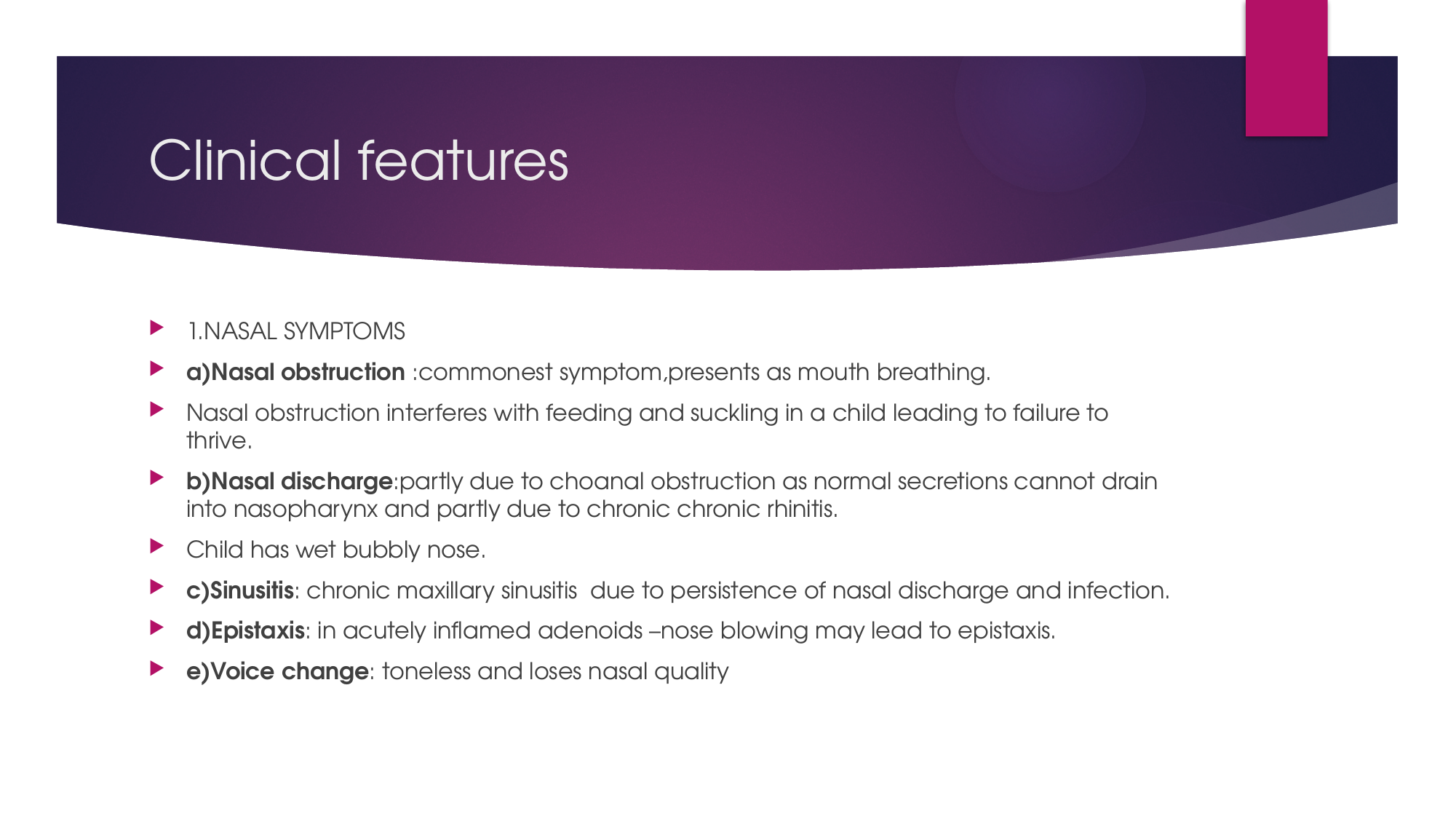

# Clinical features
1.NASAL SYMPTOMS
a)Nasal obstruction :commonest symptom,presents as mouth breathing.
Nasal obstruction interferes with feeding and suckling in a child leading to failure to thrive.
b)Nasal discharge:partly due to choanal obstruction as normal secretions cannot drain into nasopharynx and partly due to chronic chronic rhinitis.
Child has wet bubbly nose.
c)Sinusitis: chronic maxillary sinusitis  due to persistence of nasal discharge and infection.
d)Epistaxis: in acutely inflamed adenoids –nose blowing may lead to epistaxis.
e)Voice change: toneless and loses nasal quality